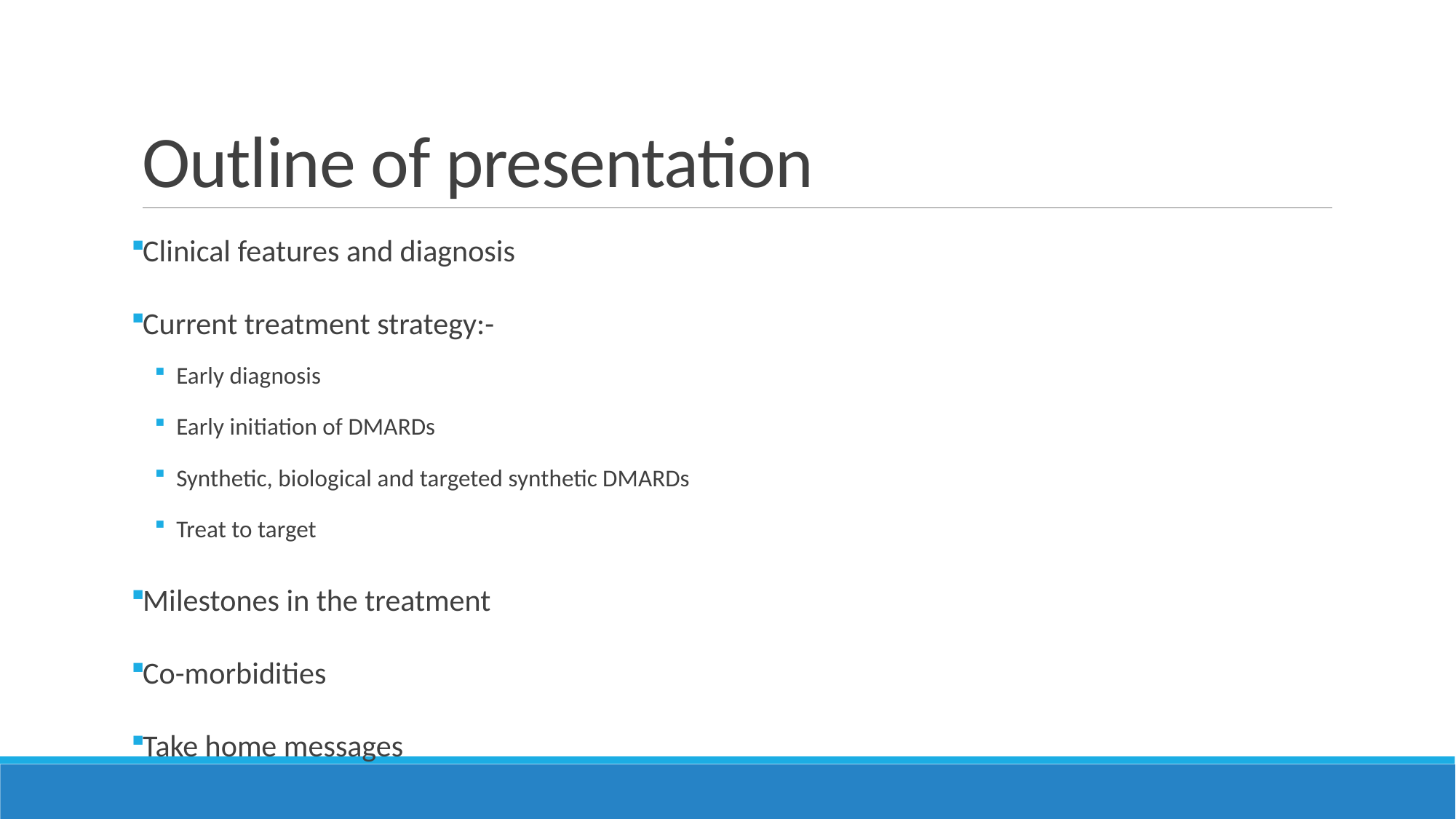

# Outline of presentation
Clinical features and diagnosis
Current treatment strategy:-
Early diagnosis
Early initiation of DMARDs
Synthetic, biological and targeted synthetic DMARDs
Treat to target
Milestones in the treatment
Co-morbidities
Take home messages